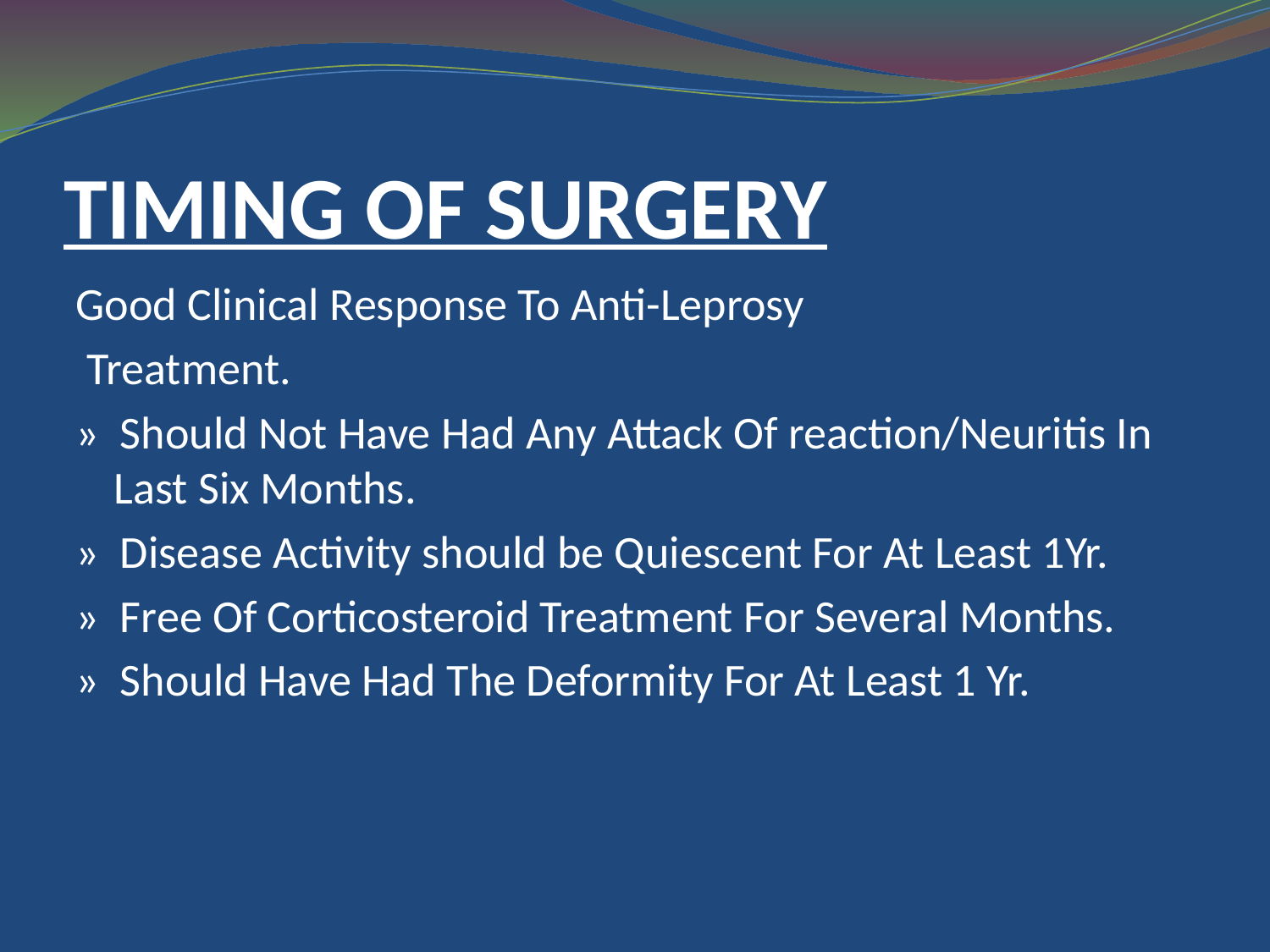

# TIMING OF SURGERY
Good Clinical Response To Anti-Leprosy
 Treatment.
»  Should Not Have Had Any Attack Of reaction/Neuritis In Last Six Months.
»  Disease Activity should be Quiescent For At Least 1Yr.
»  Free Of Corticosteroid Treatment For Several Months.
»  Should Have Had The Deformity For At Least 1 Yr.